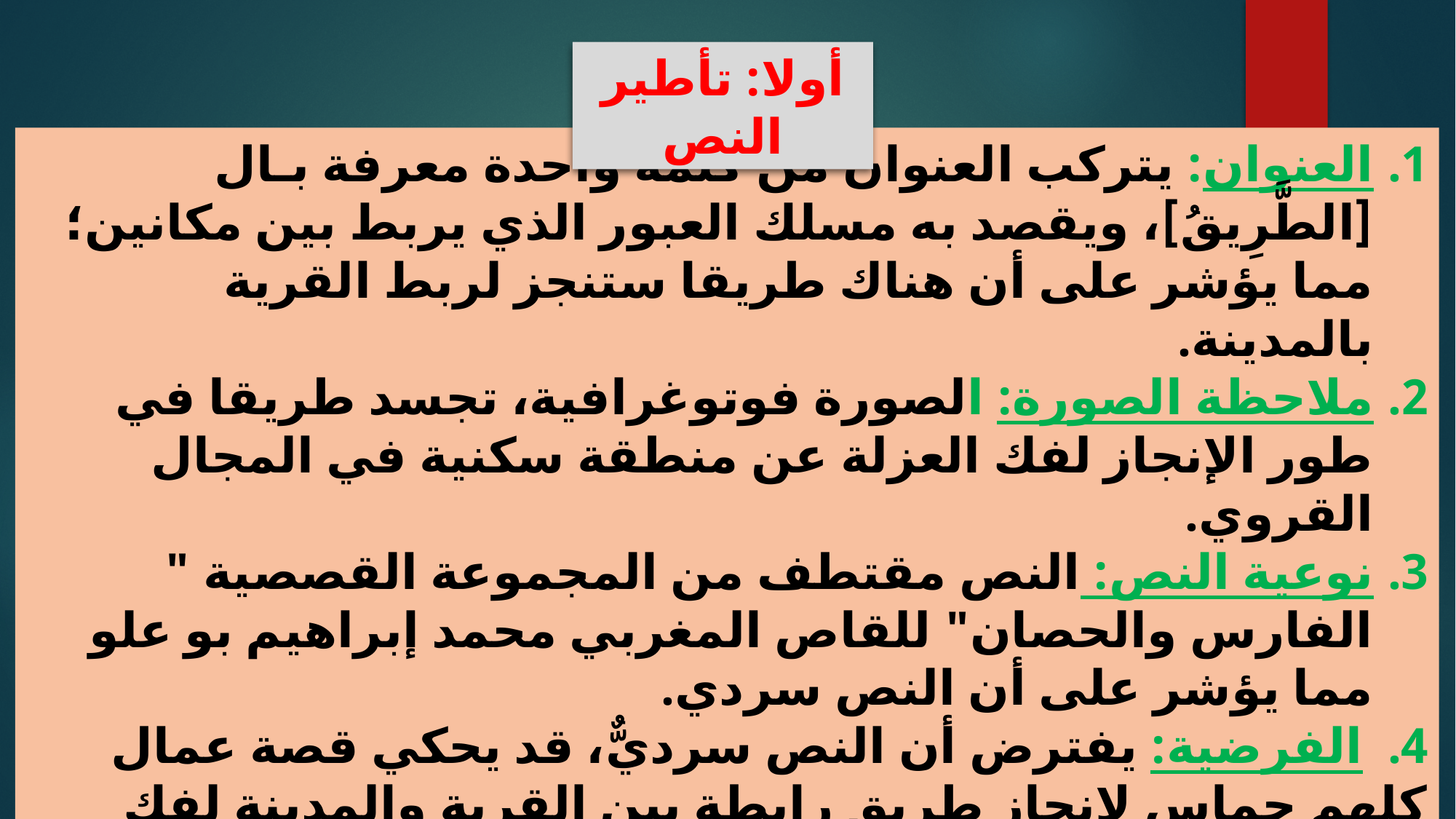

أولا: تأطير النص
العنوان: يتركب العنوان من كلمة واحدة معرفة بـال [الطَّرِيقُ]، ويقصد به مسلك العبور الذي يربط بين مكانين؛ مما يؤشر على أن هناك طريقا ستنجز لربط القرية بالمدينة.
ملاحظة الصورة: الصورة فوتوغرافية، تجسد طريقا في طور الإنجاز لفك العزلة عن منطقة سكنية في المجال القروي.
نوعية النص: النص مقتطف من المجموعة القصصية " الفارس والحصان" للقاص المغربي محمد إبراهيم بو علو مما يؤشر على أن النص سردي.
4.  الفرضية: يفترض أن النص سرديٌّ، قد يحكي قصة عمال كلهم حماس لإنجاز طريق رابطة بين القرية والمدينة لفك العزلة عن منطقة سكنية في المجال القروي.